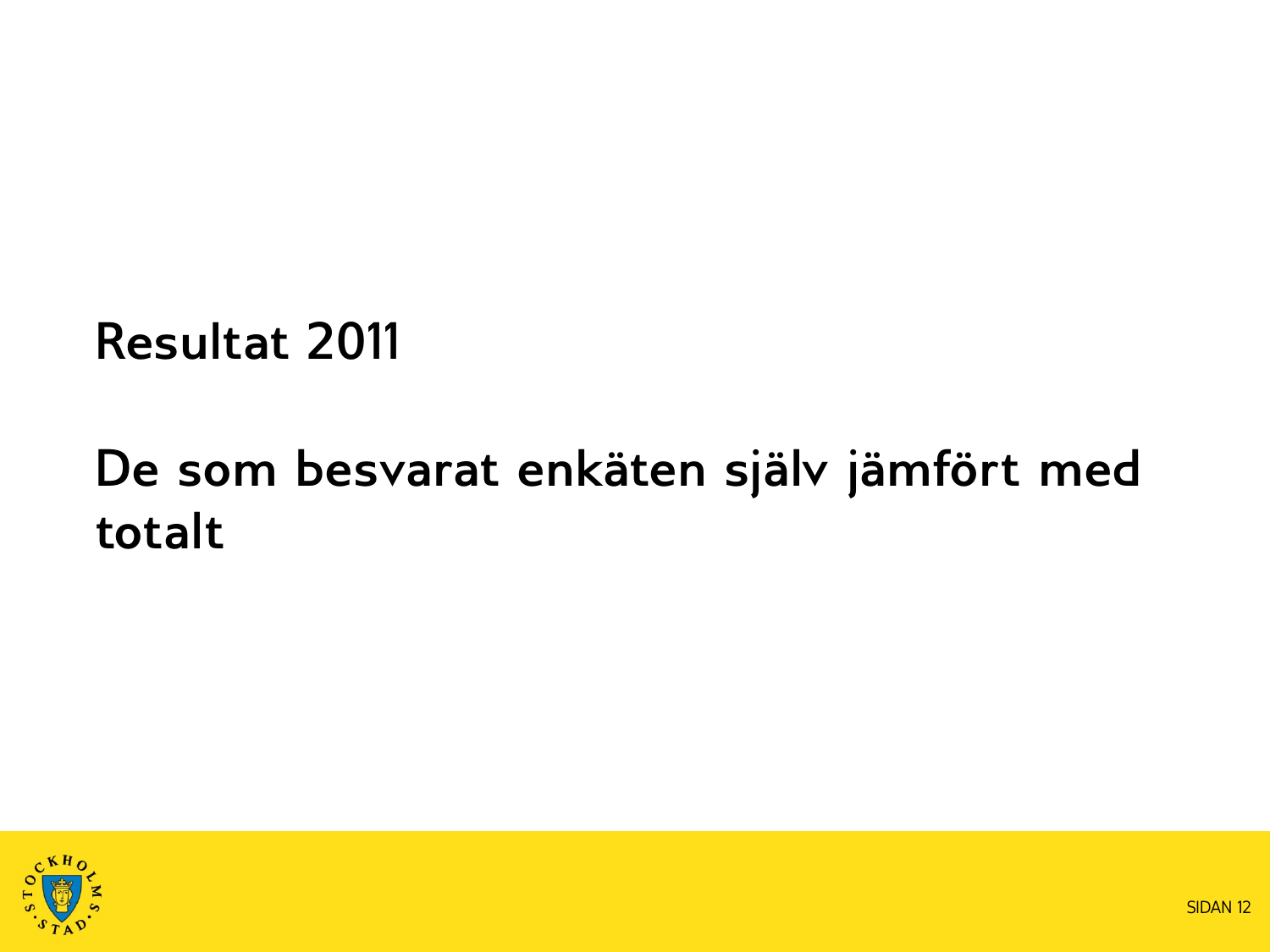

Resultat 2011
De som besvarat enkäten själv jämfört med totalt
SIDAN 12